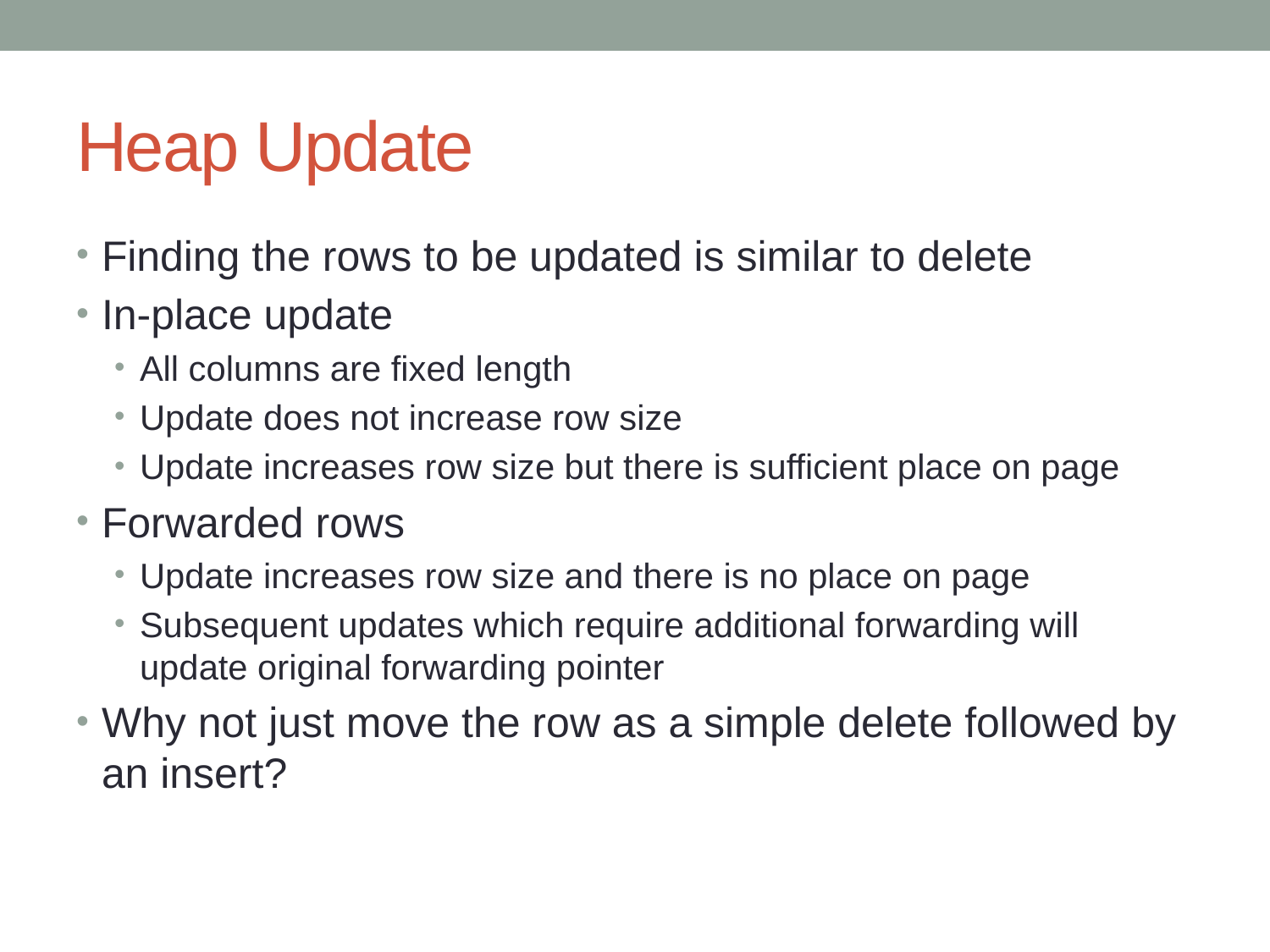

# Heap Update
Finding the rows to be updated is similar to delete
In-place update
All columns are fixed length
Update does not increase row size
Update increases row size but there is sufficient place on page
Forwarded rows
Update increases row size and there is no place on page
Subsequent updates which require additional forwarding will update original forwarding pointer
Why not just move the row as a simple delete followed by an insert?